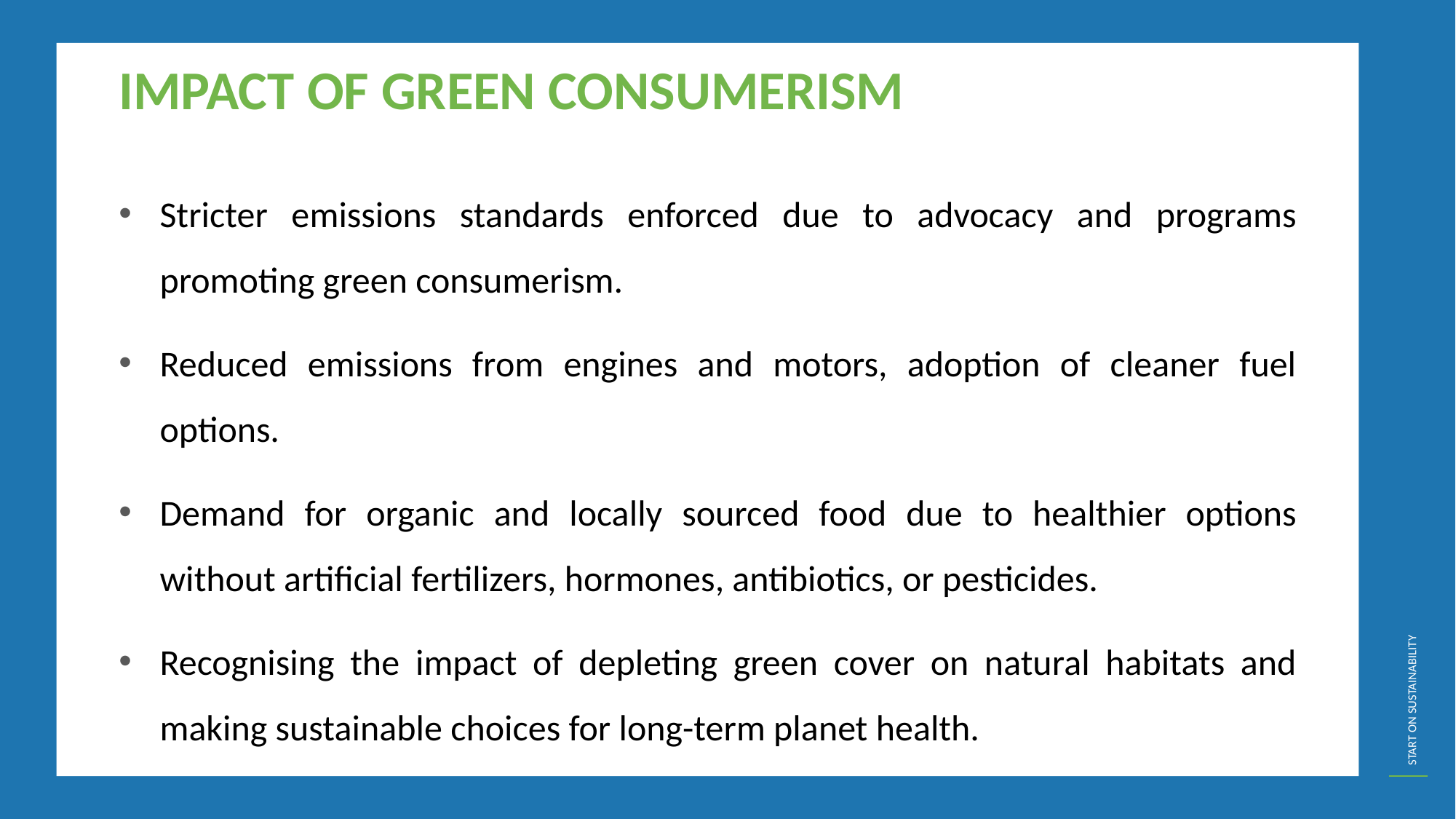

IMPACT OF GREEN CONSUMERISM
Stricter emissions standards enforced due to advocacy and programs promoting green consumerism.
Reduced emissions from engines and motors, adoption of cleaner fuel options.
Demand for organic and locally sourced food due to healthier options without artificial fertilizers, hormones, antibiotics, or pesticides.
Recognising the impact of depleting green cover on natural habitats and making sustainable choices for long-term planet health.